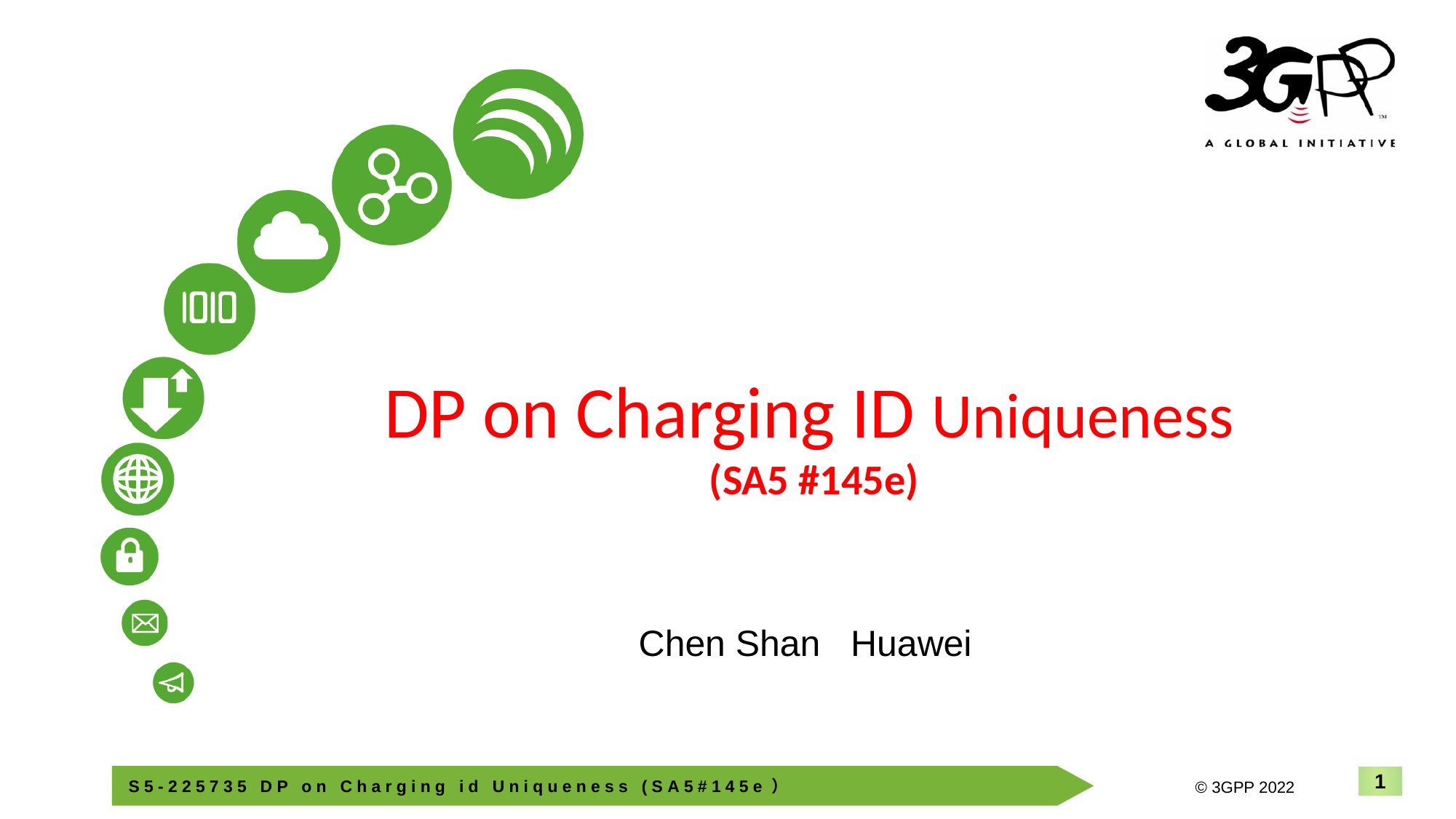

# DP on Charging ID Uniqueness (SA5 #145e)

Chen Shan   Huawei